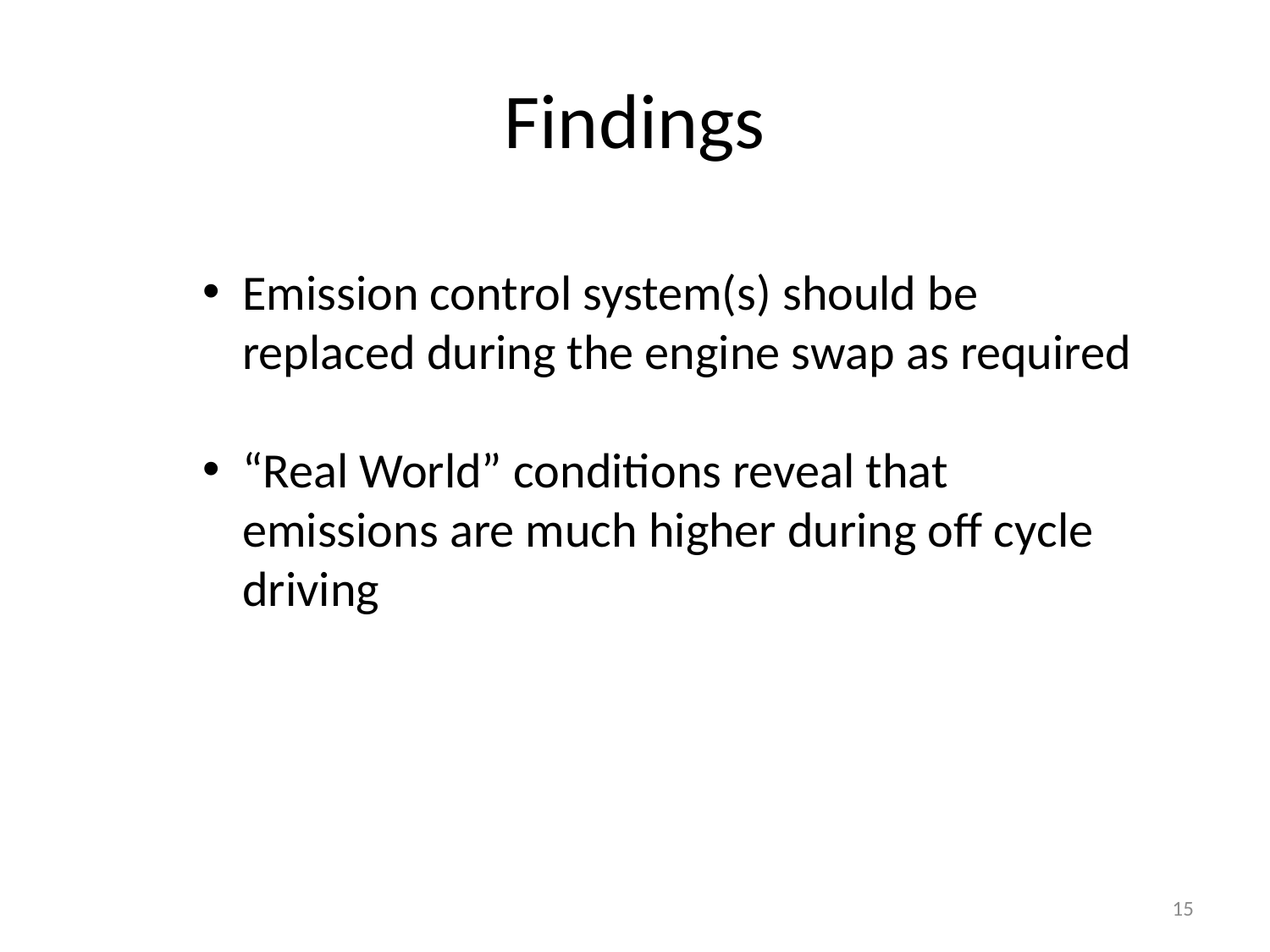

Findings

Emission control system(s) should be replaced during the engine swap as required

“Real World” conditions reveal that emissions are much higher during off cycle driving

15